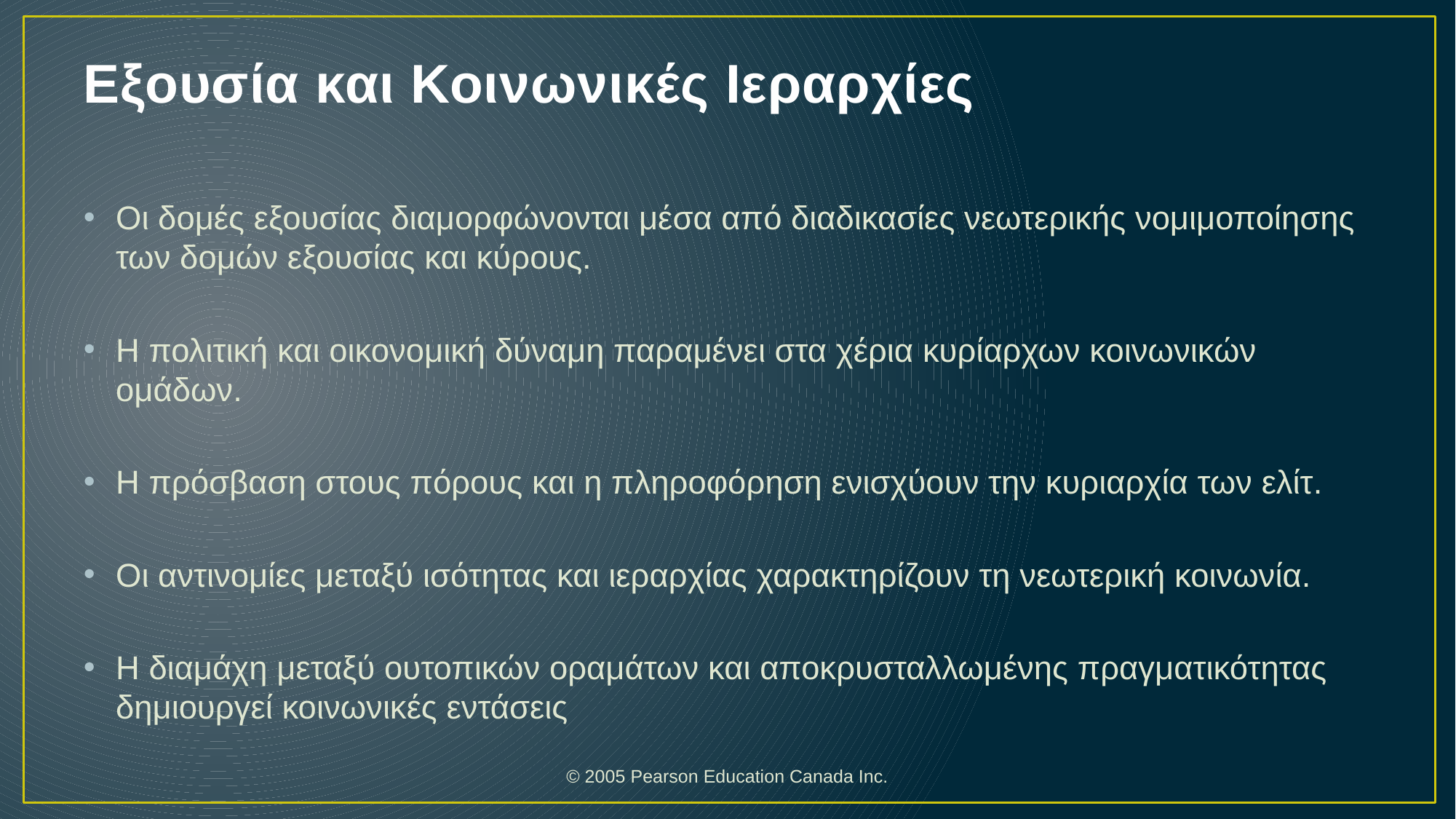

# Εξουσία και Κοινωνικές Ιεραρχίες
Οι δομές εξουσίας διαμορφώνονται μέσα από διαδικασίες νεωτερικής νομιμοποίησης των δομών εξουσίας και κύρους.

Η πολιτική και οικονομική δύναμη παραμένει στα χέρια κυρίαρχων κοινωνικών ομάδων.

Η πρόσβαση στους πόρους και η πληροφόρηση ενισχύουν την κυριαρχία των ελίτ.

Οι αντινομίες μεταξύ ισότητας και ιεραρχίας χαρακτηρίζουν τη νεωτερική κοινωνία.

Η διαμάχη μεταξύ ουτοπικών οραμάτων και αποκρυσταλλωμένης πραγματικότητας δημιουργεί κοινωνικές εντάσεις​
 © 2005 Pearson Education Canada Inc.